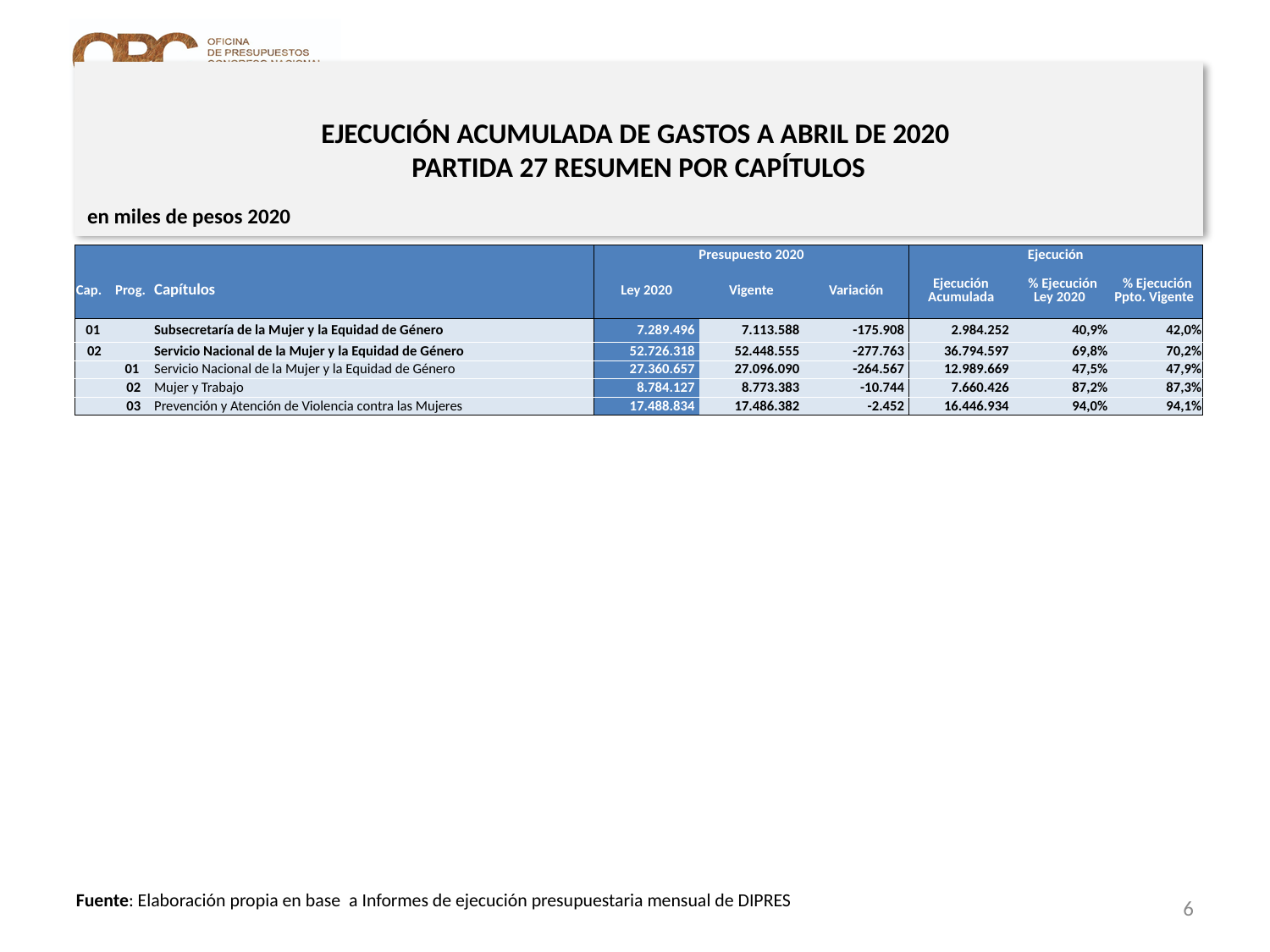

# EJECUCIÓN ACUMULADA DE GASTOS A ABRIL DE 2020 PARTIDA 27 RESUMEN POR CAPÍTULOS
en miles de pesos 2020
|  |  |  | Presupuesto 2020 |  |  | Ejecución |  |  |
| --- | --- | --- | --- | --- | --- | --- | --- | --- |
| Cap. | Prog. | Capítulos | Ley 2020 | Vigente | Variación | Ejecución Acumulada | % Ejecución Ley 2020 | % Ejecución Ppto. Vigente |
| 01 |  | Subsecretaría de la Mujer y la Equidad de Género | 7.289.496 | 7.113.588 | -175.908 | 2.984.252 | 40,9% | 42,0% |
| 02 |  | Servicio Nacional de la Mujer y la Equidad de Género | 52.726.318 | 52.448.555 | -277.763 | 36.794.597 | 69,8% | 70,2% |
|  | 01 | Servicio Nacional de la Mujer y la Equidad de Género | 27.360.657 | 27.096.090 | -264.567 | 12.989.669 | 47,5% | 47,9% |
|  | 02 | Mujer y Trabajo | 8.784.127 | 8.773.383 | -10.744 | 7.660.426 | 87,2% | 87,3% |
|  | 03 | Prevención y Atención de Violencia contra las Mujeres | 17.488.834 | 17.486.382 | -2.452 | 16.446.934 | 94,0% | 94,1% |
6